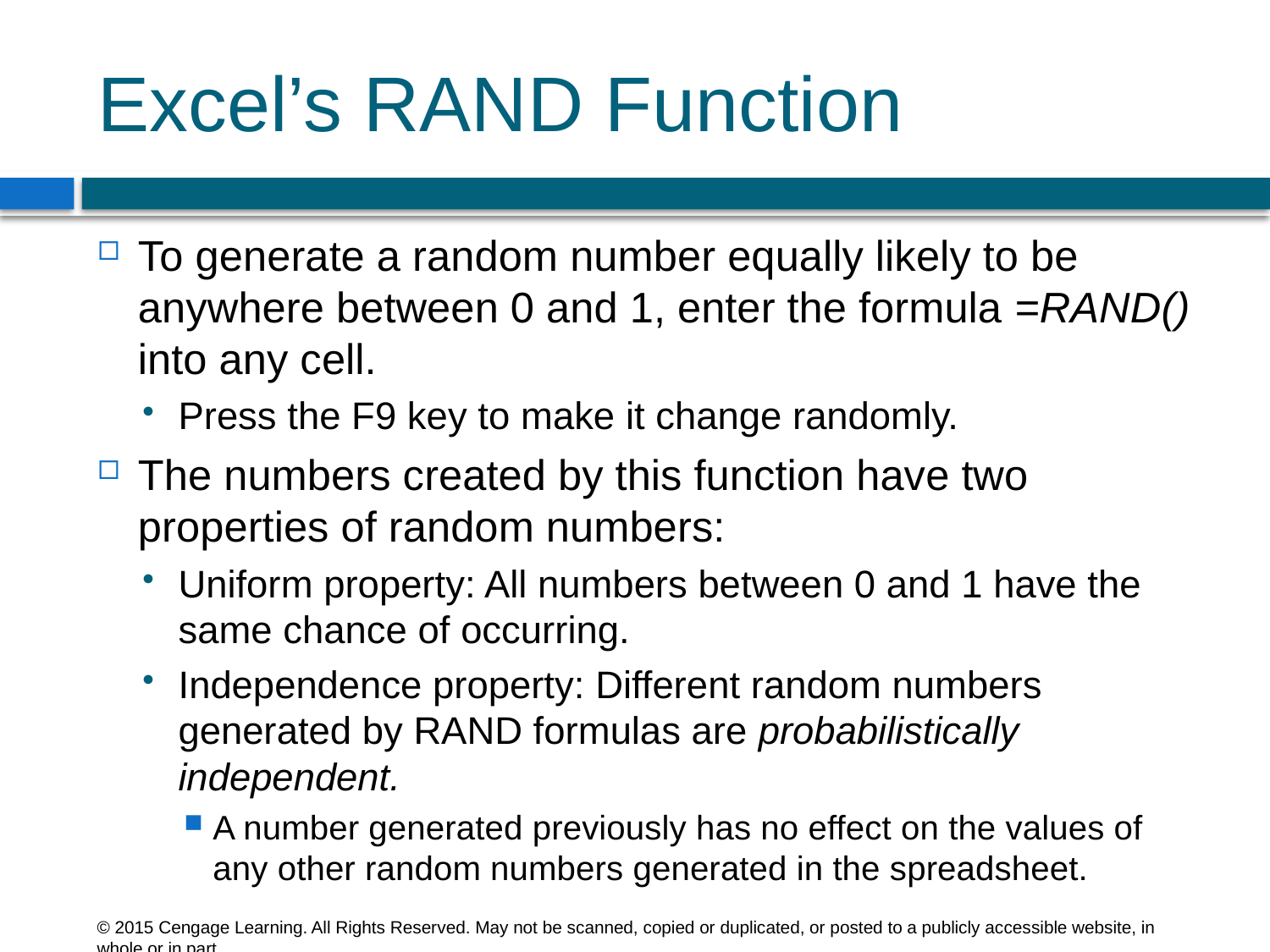

# Excel’s RAND Function
To generate a random number equally likely to be anywhere between 0 and 1, enter the formula =RAND() into any cell.
Press the F9 key to make it change randomly.
The numbers created by this function have two properties of random numbers:
Uniform property: All numbers between 0 and 1 have the same chance of occurring.
Independence property: Different random numbers generated by RAND formulas are probabilistically independent.
A number generated previously has no effect on the values of any other random numbers generated in the spreadsheet.